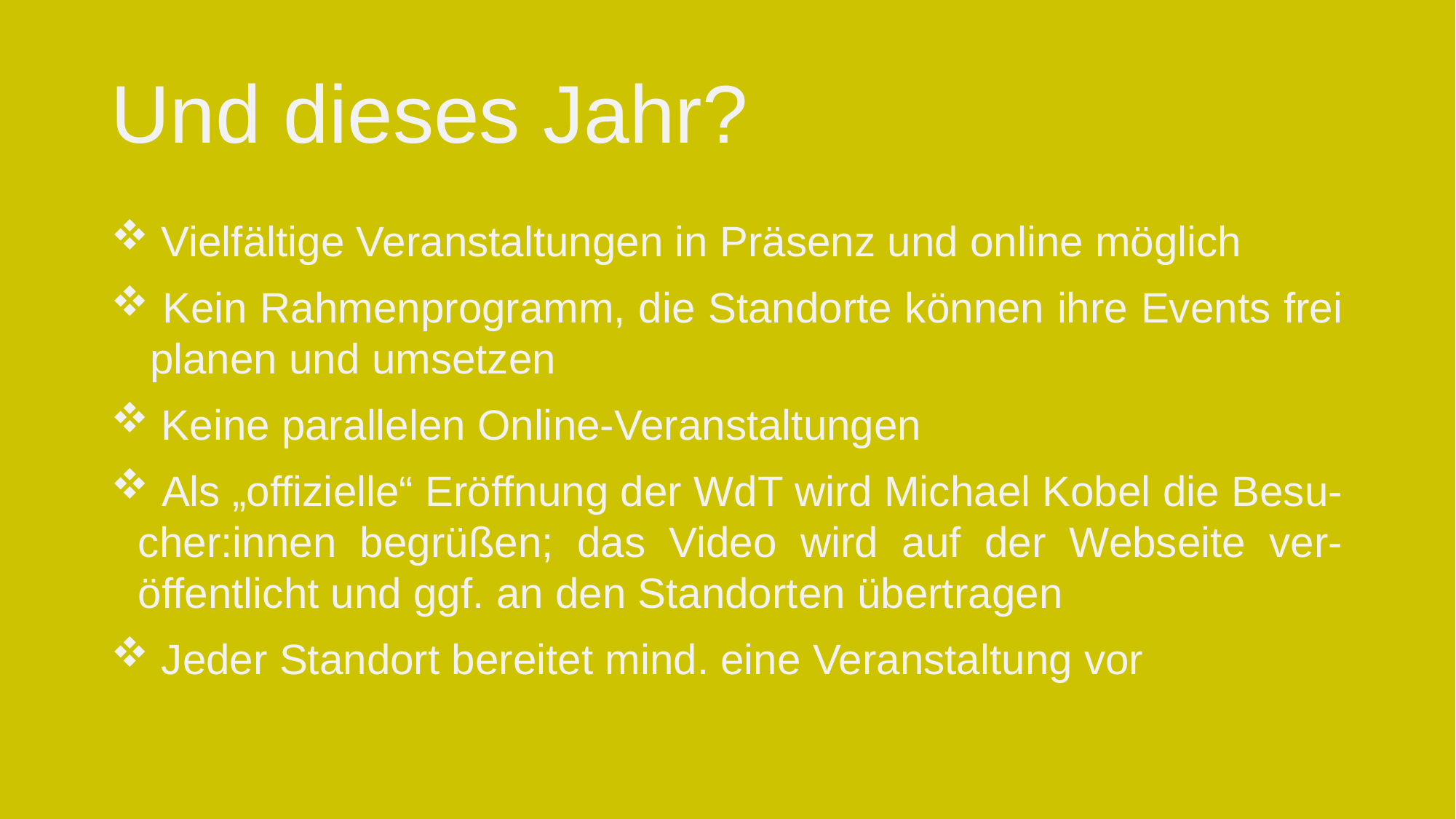

# Und dieses Jahr?
 Vielfältige Veranstaltungen in Präsenz und online möglich
 Kein Rahmenprogramm, die Standorte können ihre Events frei  planen und umsetzen
 Keine parallelen Online-Veranstaltungen
 Als „offizielle“ Eröffnung der WdT wird Michael Kobel die Besu-cher:innen begrüßen; das Video wird auf der Webseite ver-öffentlicht und ggf. an den Standorten übertragen
 Jeder Standort bereitet mind. eine Veranstaltung vor